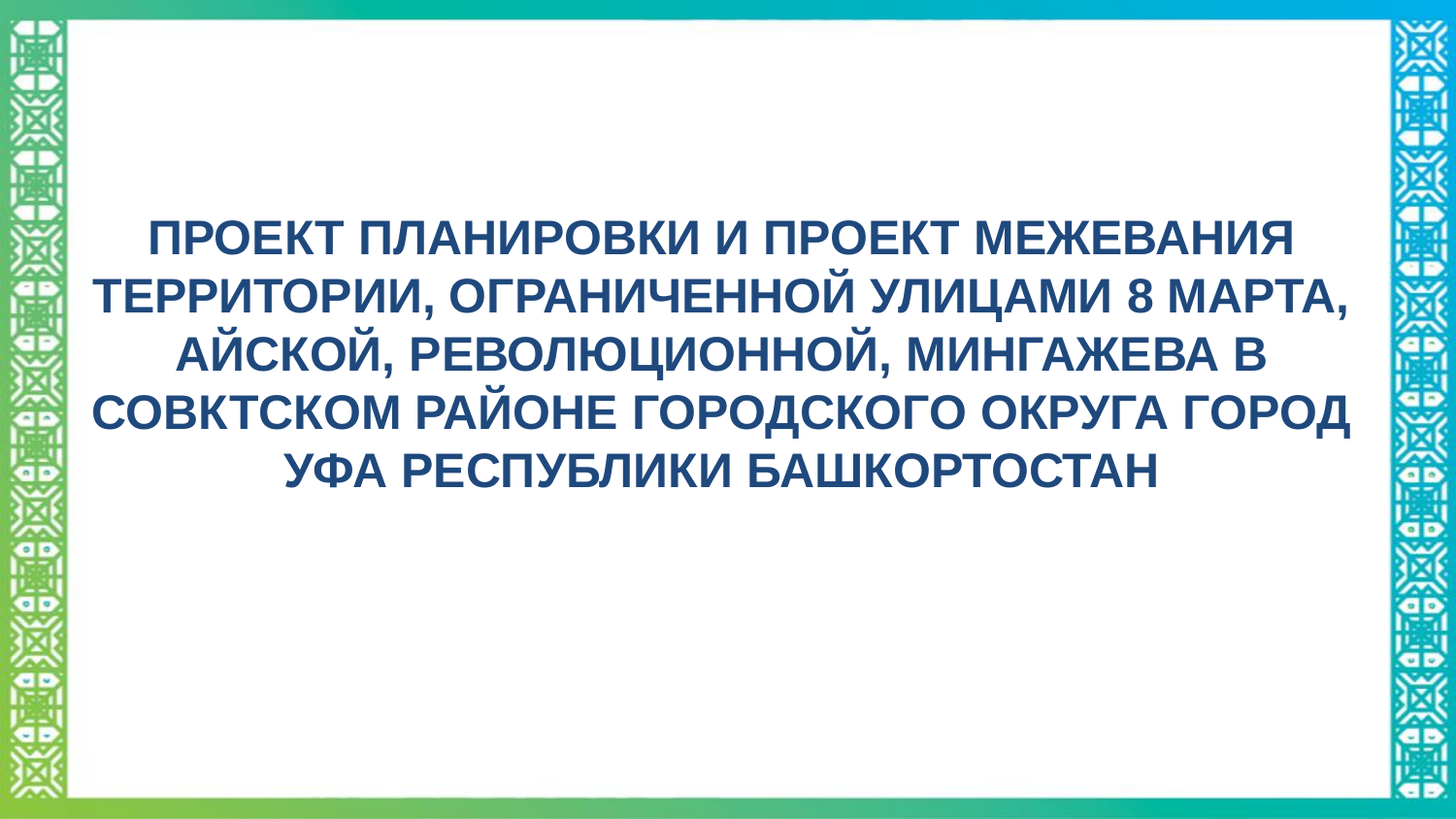

ПРОЕКТ ПЛАНИРОВКИ И ПРОЕКТ МЕЖЕВАНИЯ ТЕРРИТОРИИ, ОГРАНИЧЕННОЙ УЛИЦАМИ 8 МАРТА, АЙСКОЙ, РЕВОЛЮЦИОННОЙ, МИНГАЖЕВА В СОВКТСКОМ РАЙОНЕ ГОРОДСКОГО ОКРУГА ГОРОД УФА РЕСПУБЛИКИ БАШКОРТОСТАН